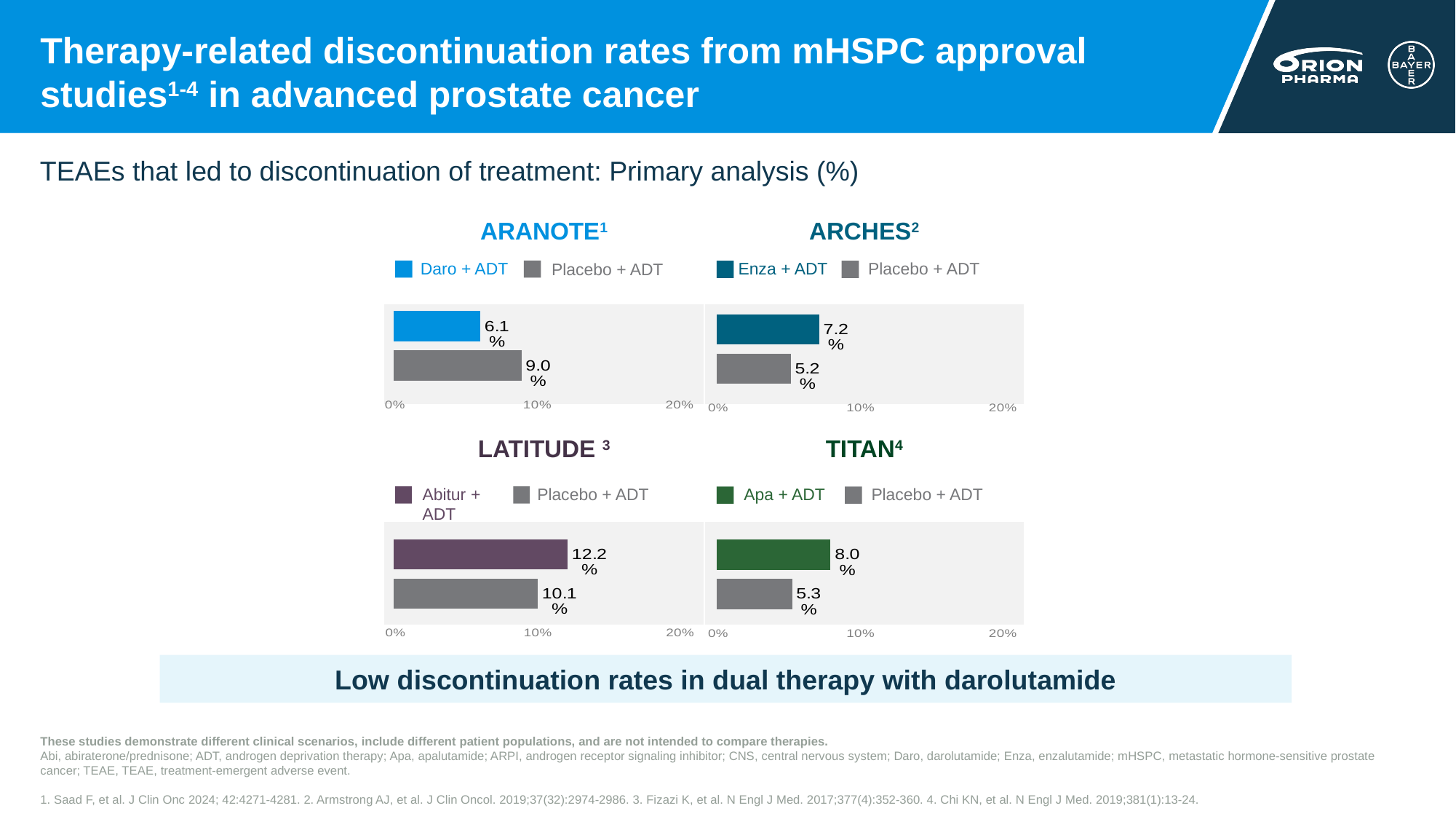

# Therapy-related discontinuation rates from mHSPC approval studies1-4 in advanced prostate cancer
TEAEs that led to discontinuation of treatment: Primary analysis (%)
| ARANOTE1 | ARCHES2 |
| --- | --- |
|  |  |
Daro + ADT
Placebo + ADT

### Chart

| Category | Daro + ADT | Placebo + ADT |
|---|---|---|
| Discount due to TEAEs | 6.1 | 9.0 |
Enza + ADT
Placebo + ADT

### Chart

| Category | Apa  + ADT | Placebo + ADT |
|---|---|---|
| Discount due to TEAEs | 7.2 | 5.2 |
| LATITUDE 3 | TITAN4 |
| --- | --- |
|  |  |
Abitur + ADT
Placebo + ADT

### Chart

| Category | Apa  + ADT | Placebo + ADT |
|---|---|---|
| Discount due to TEAEs | 12.2 | 10.1 |
Apa + ADT
Placebo + ADT

### Chart

| Category | Apa  + ADT | Placebo + ADT |
|---|---|---|
| Discount due to TEAEs | 8.0 | 5.3 |
Low discontinuation rates in dual therapy with darolutamide
These studies demonstrate different clinical scenarios, include different patient populations, and are not intended to compare therapies.
Abi, abiraterone/prednisone; ADT, androgen deprivation therapy; Apa, apalutamide; ARPI, androgen receptor signaling inhibitor; CNS, central nervous system; Daro, darolutamide; Enza, enzalutamide; mHSPC, metastatic hormone-sensitive prostate cancer; TEAE, TEAE, treatment-emergent adverse event.

1. Saad F, et al. J Clin Onc 2024; 42:4271-4281. 2. Armstrong AJ, et al. J Clin Oncol. 2019;37(32):2974-2986. 3. Fizazi K, et al. N Engl J Med. 2017;377(4):352-360. 4. Chi KN, et al. N Engl J Med. 2019;381(1):13-24.